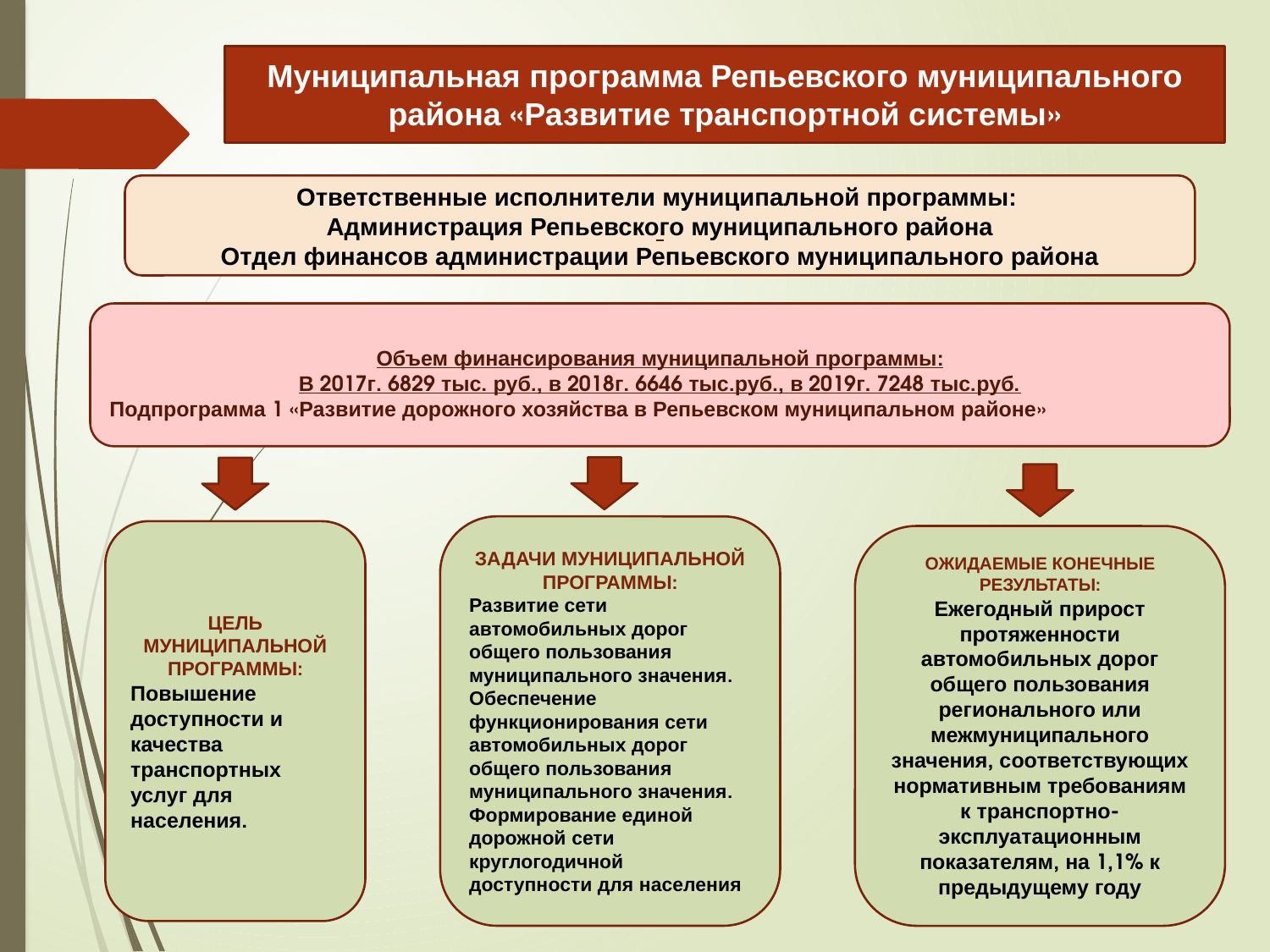

Муниципальная программа Репьевского муниципального района «Развитие транспортной системы»
Ответственные исполнители муниципальной программы:
Администрация Репьевского муниципального района
Отдел финансов администрации Репьевского муниципального района

Объем финансирования муниципальной программы:
В 2017г. 6829 тыс. руб., в 2018г. 6646 тыс.руб., в 2019г. 7248 тыс.руб.
Подпрограмма 1 «Развитие дорожного хозяйства в Репьевском муниципальном районе»

ЗАДАЧИ МУНИЦИПАЛЬНОЙ ПРОГРАММЫ:
Развитие сети автомобильных дорог общего пользования муниципального значения.
Обеспечение функционирования сети автомобильных дорог общего пользования муниципального значения.
Формирование единой дорожной сети круглогодичной доступности для населения
ЦЕЛЬ МУНИЦИПАЛЬНОЙ ПРОГРАММЫ:
Повышение доступности и качества транспортных услуг для населения.
ОЖИДАЕМЫЕ КОНЕЧНЫЕ РЕЗУЛЬТАТЫ:
Ежегодный прирост протяженности автомобильных дорог общего пользования регионального или межмуниципального значения, соответствующих нормативным требованиям к транспортно-эксплуатационным показателям, на 1,1% к предыдущему году